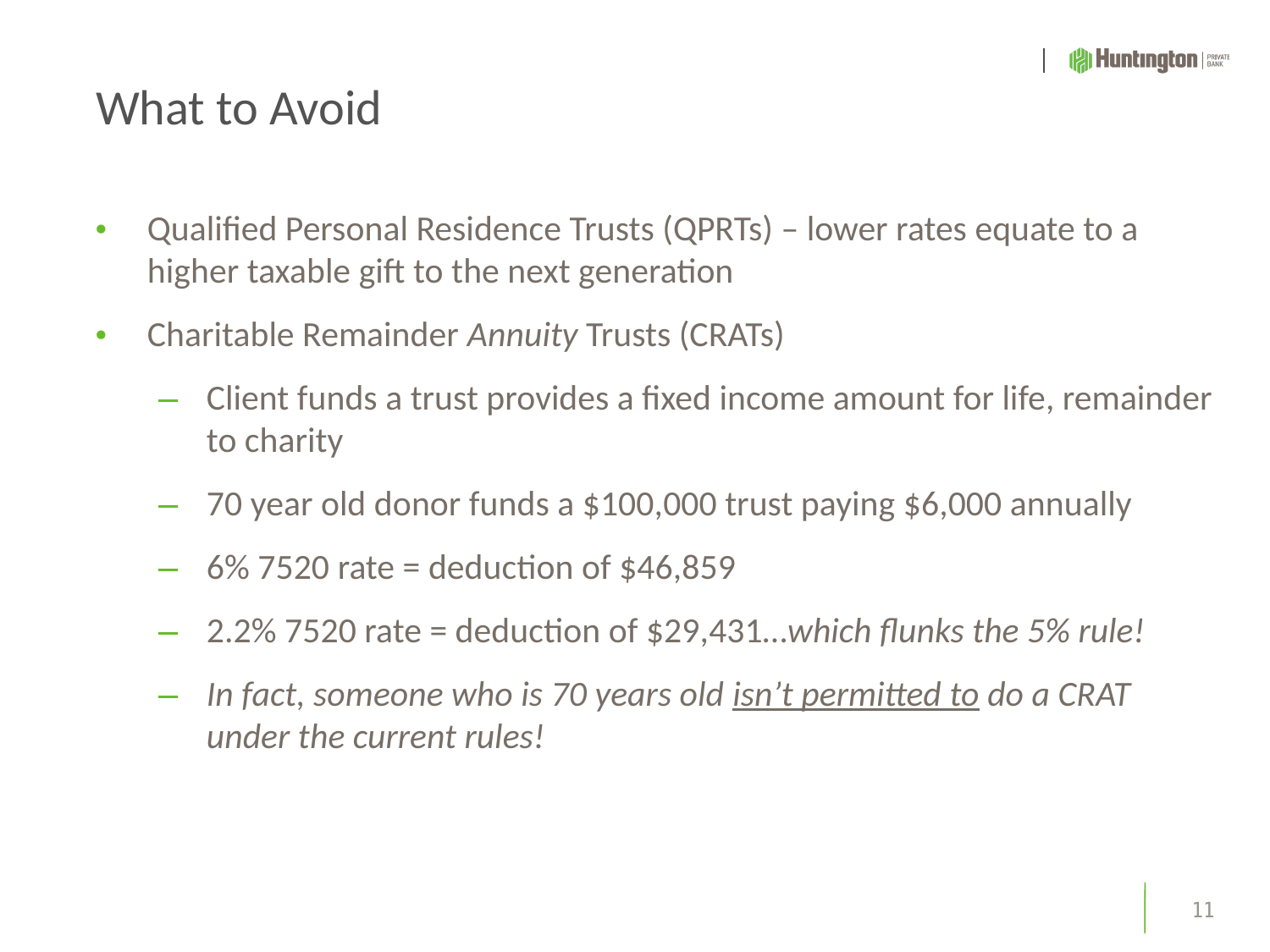

# What to Avoid
Qualified Personal Residence Trusts (QPRTs) – lower rates equate to a higher taxable gift to the next generation
Charitable Remainder Annuity Trusts (CRATs)
Client funds a trust provides a fixed income amount for life, remainder to charity
70 year old donor funds a $100,000 trust paying $6,000 annually
6% 7520 rate = deduction of $46,859
2.2% 7520 rate = deduction of $29,431…which flunks the 5% rule!
In fact, someone who is 70 years old isn’t permitted to do a CRAT under the current rules!
11